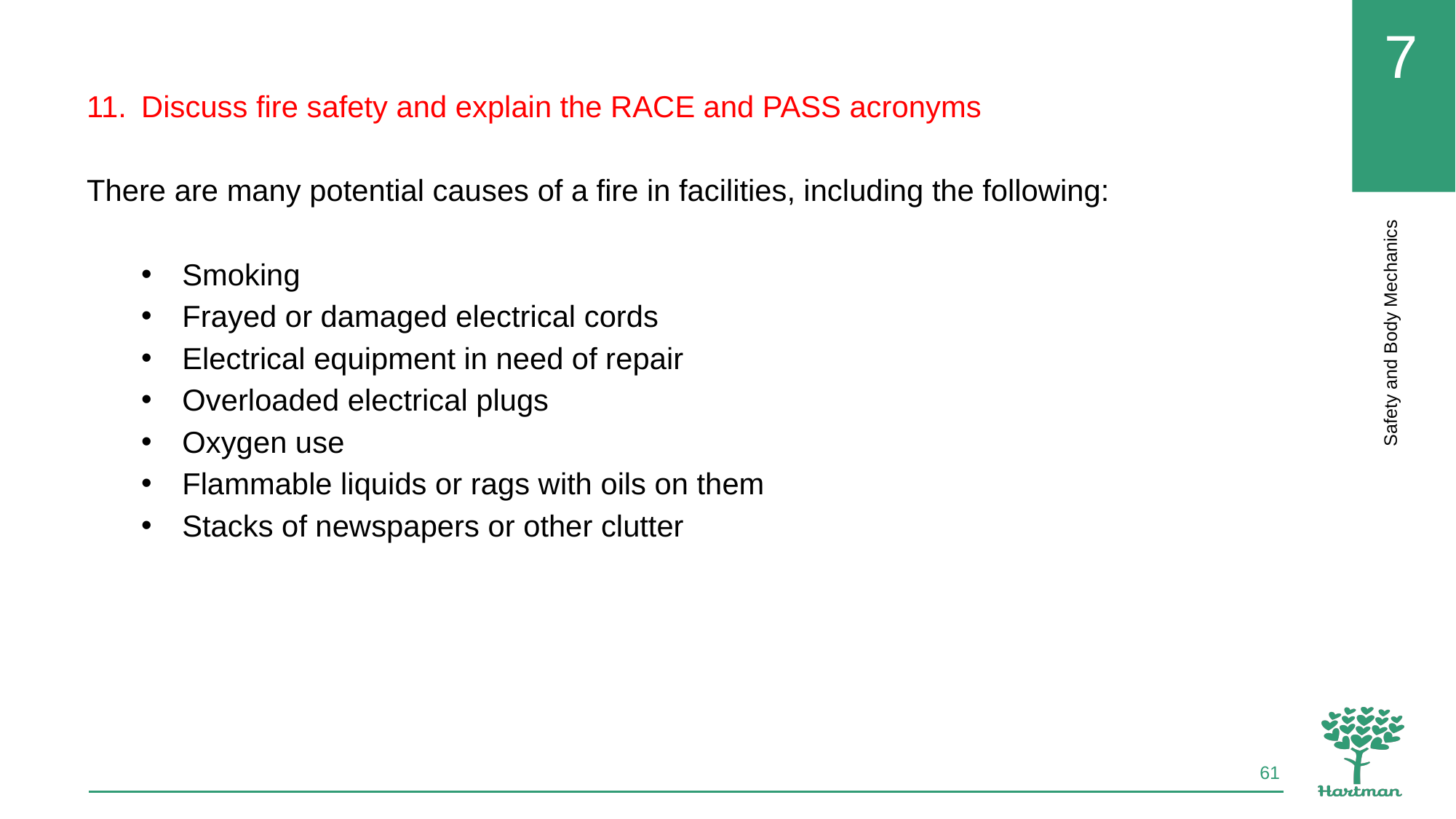

Discuss fire safety and explain the RACE and PASS acronyms

There are many potential causes of a fire in facilities, including the following:

Smoking
Frayed or damaged electrical cords
Electrical equipment in need of repair
Overloaded electrical plugs
Oxygen use
Flammable liquids or rags with oils on them
Stacks of newspapers or other clutter

61